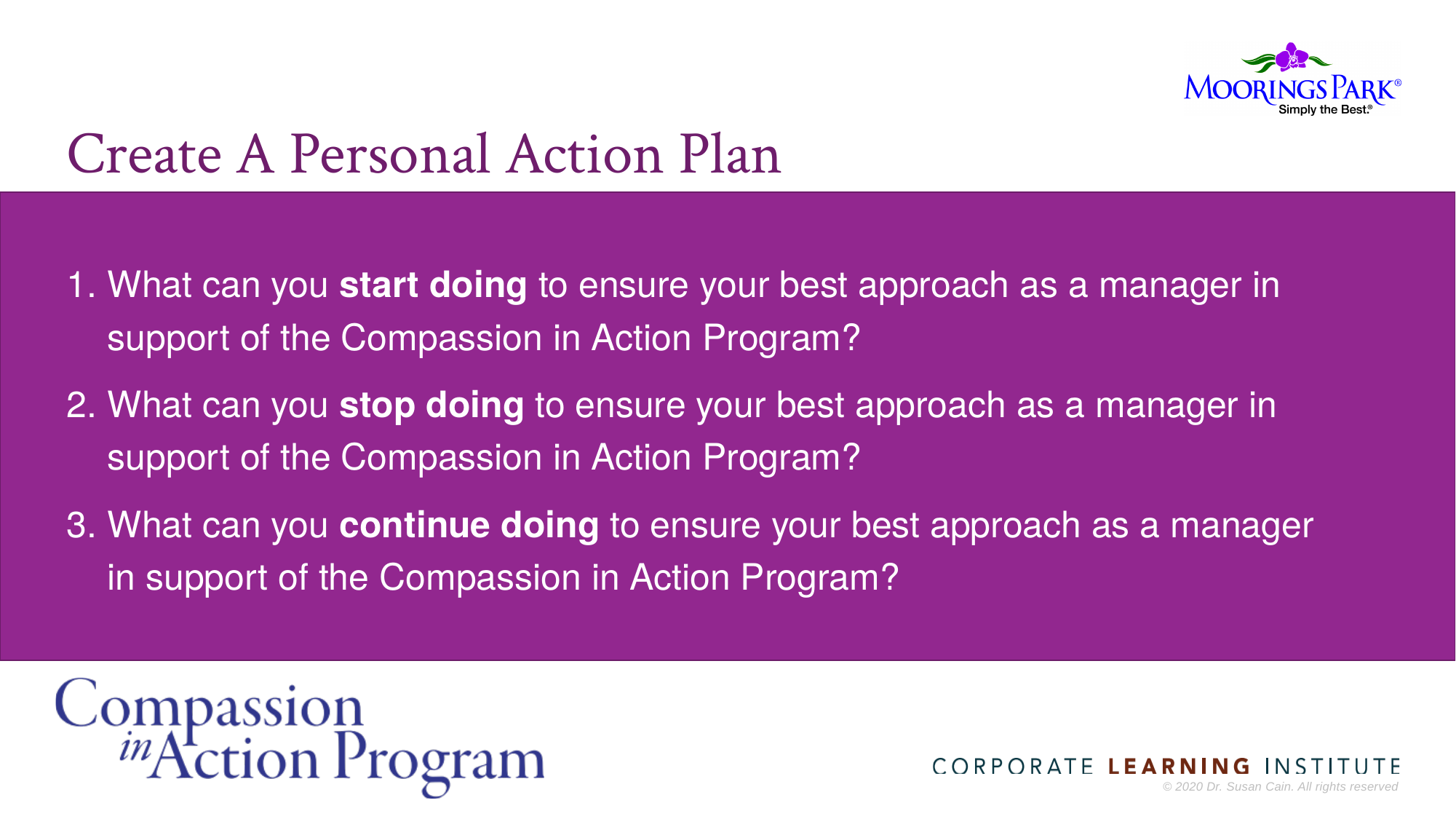

# Create A Personal Action Plan
What can you start doing to ensure your best approach as a manager in support of the Compassion in Action Program?
What can you stop doing to ensure your best approach as a manager in support of the Compassion in Action Program?
What can you continue doing to ensure your best approach as a manager in support of the Compassion in Action Program?